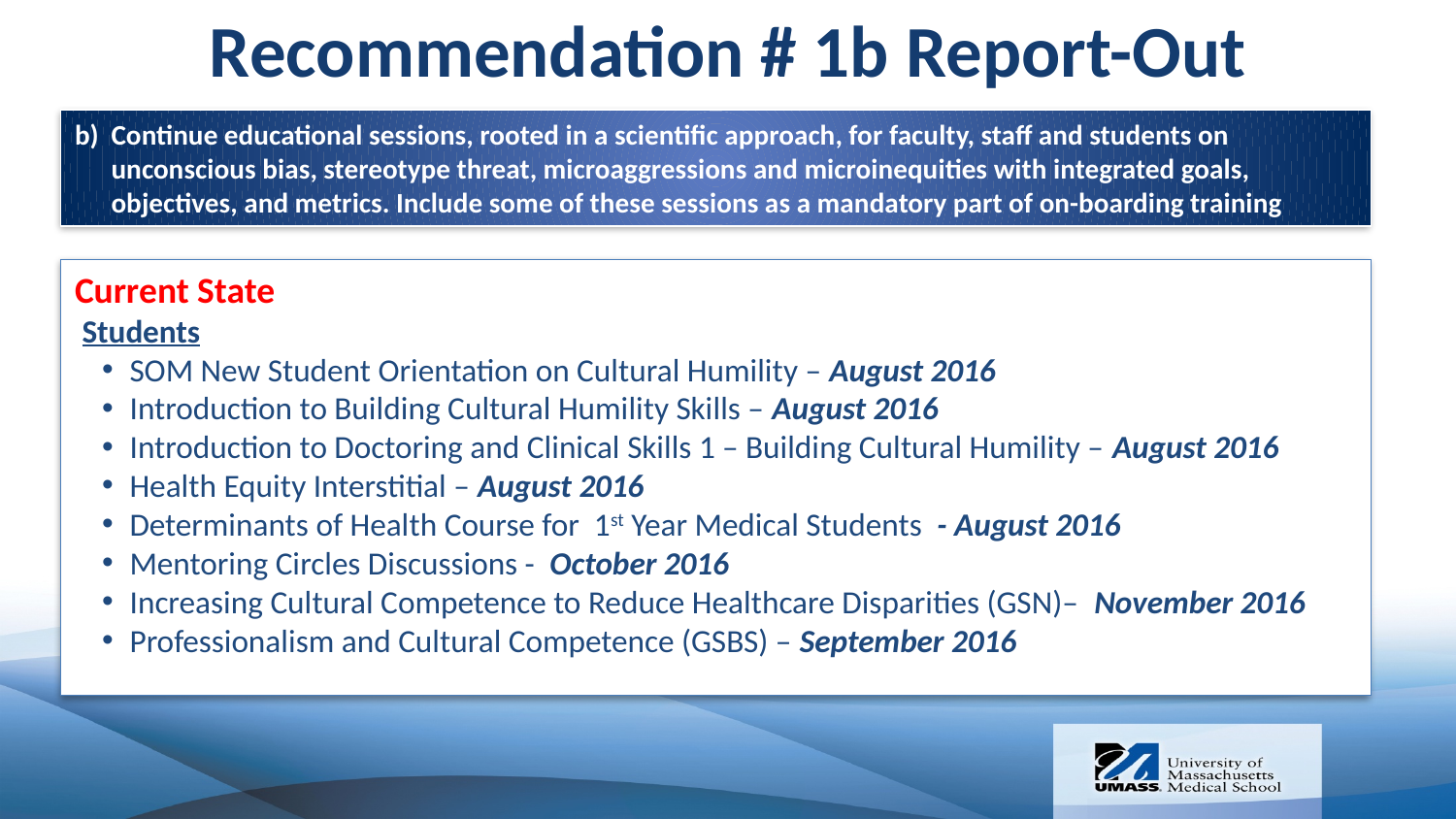

Recommendation # 1b Report-Out

Continue educational sessions, rooted in a scientific approach, for faculty, staff and students on unconscious bias, stereotype threat, microaggressions and microinequities with integrated goals, objectives, and metrics. Include some of these sessions as a mandatory part of on-boarding training
Current State
 Students
SOM New Student Orientation on Cultural Humility – August 2016
Introduction to Building Cultural Humility Skills – August 2016
Introduction to Doctoring and Clinical Skills 1 – Building Cultural Humility – August 2016
Health Equity Interstitial – August 2016
Determinants of Health Course for  1st Year Medical Students  - August 2016
Mentoring Circles Discussions -  October 2016
Increasing Cultural Competence to Reduce Healthcare Disparities (GSN)–  November 2016
Professionalism and Cultural Competence (GSBS) – September 2016